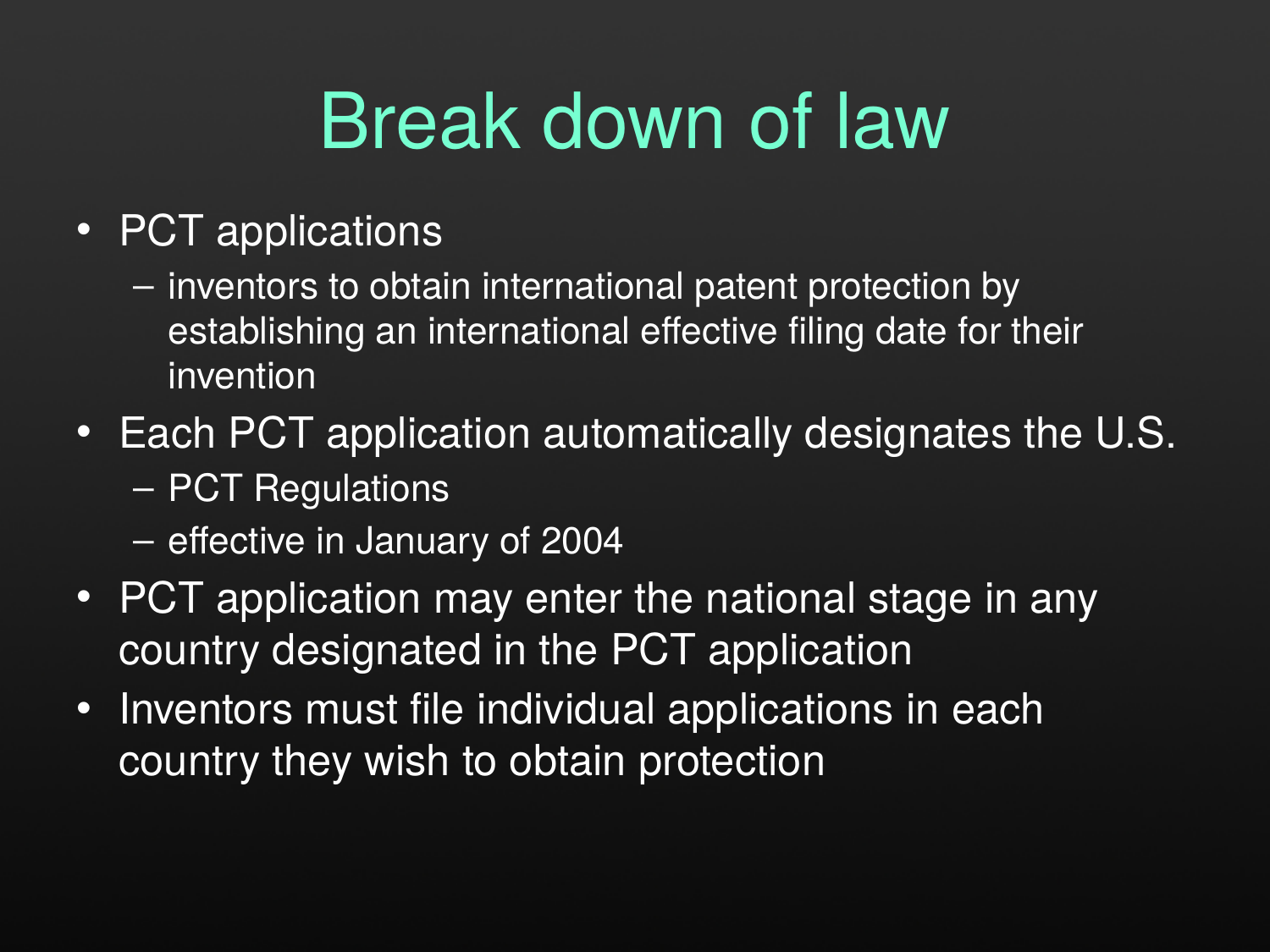

# Break down of law
PCT applications
inventors to obtain international patent protection by establishing an international effective filing date for their invention
Each PCT application automatically designates the U.S.
PCT Regulations
effective in January of 2004
PCT application may enter the national stage in any country designated in the PCT application
Inventors must file individual applications in each country they wish to obtain protection